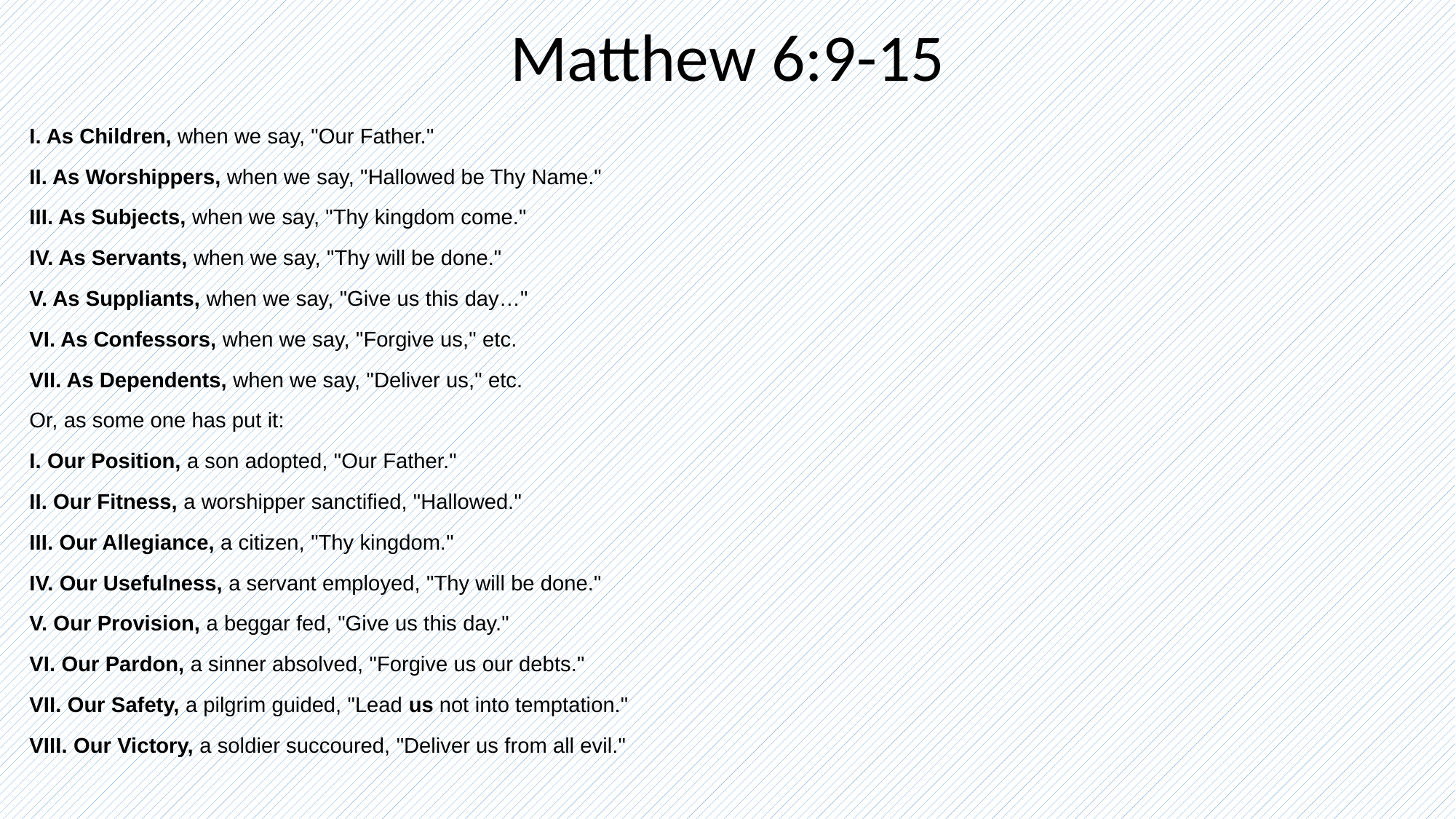

# Matthew 6:9-15
I. As Children, when we say, "Our Father."
II. As Worshippers, when we say, "Hallowed be Thy Name."
III. As Subjects, when we say, "Thy kingdom come."
IV. As Servants, when we say, "Thy will be done."
V. As Suppliants, when we say, "Give us this day…"
VI. As Confessors, when we say, "Forgive us," etc.
VII. As Dependents, when we say, "Deliver us," etc.
Or, as some one has put it:
I. Our Position, a son adopted, "Our Father."
II. Our Fitness, a worshipper sanctified, "Hallowed."
III. Our Allegiance, a citizen, "Thy kingdom."
IV. Our Usefulness, a servant employed, "Thy will be done."
V. Our Provision, a beggar fed, "Give us this day."
VI. Our Pardon, a sinner absolved, "Forgive us our debts."
VII. Our Safety, a pilgrim guided, "Lead us not into temptation."
VIII. Our Victory, a soldier succoured, "Deliver us from all evil."